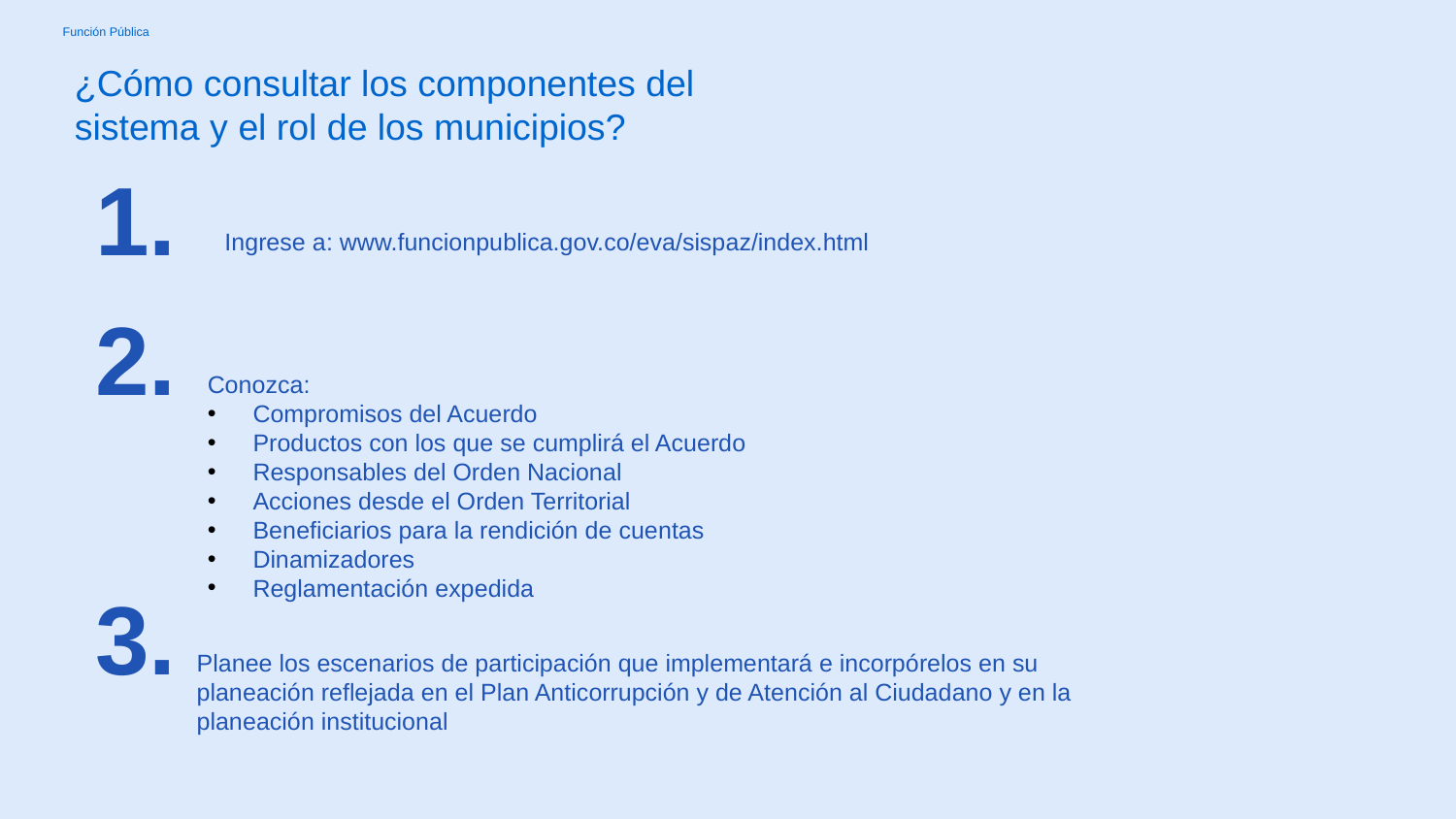

¿Cómo consultar los componentes del sistema y el rol de los municipios?
1.
Ingrese a: www.funcionpublica.gov.co/eva/sispaz/index.html
2.
Conozca:
Compromisos del Acuerdo
Productos con los que se cumplirá el Acuerdo
Responsables del Orden Nacional
Acciones desde el Orden Territorial
Beneficiarios para la rendición de cuentas
Dinamizadores
Reglamentación expedida
3.
Planee los escenarios de participación que implementará e incorpórelos en su planeación reflejada en el Plan Anticorrupción y de Atención al Ciudadano y en la planeación institucional